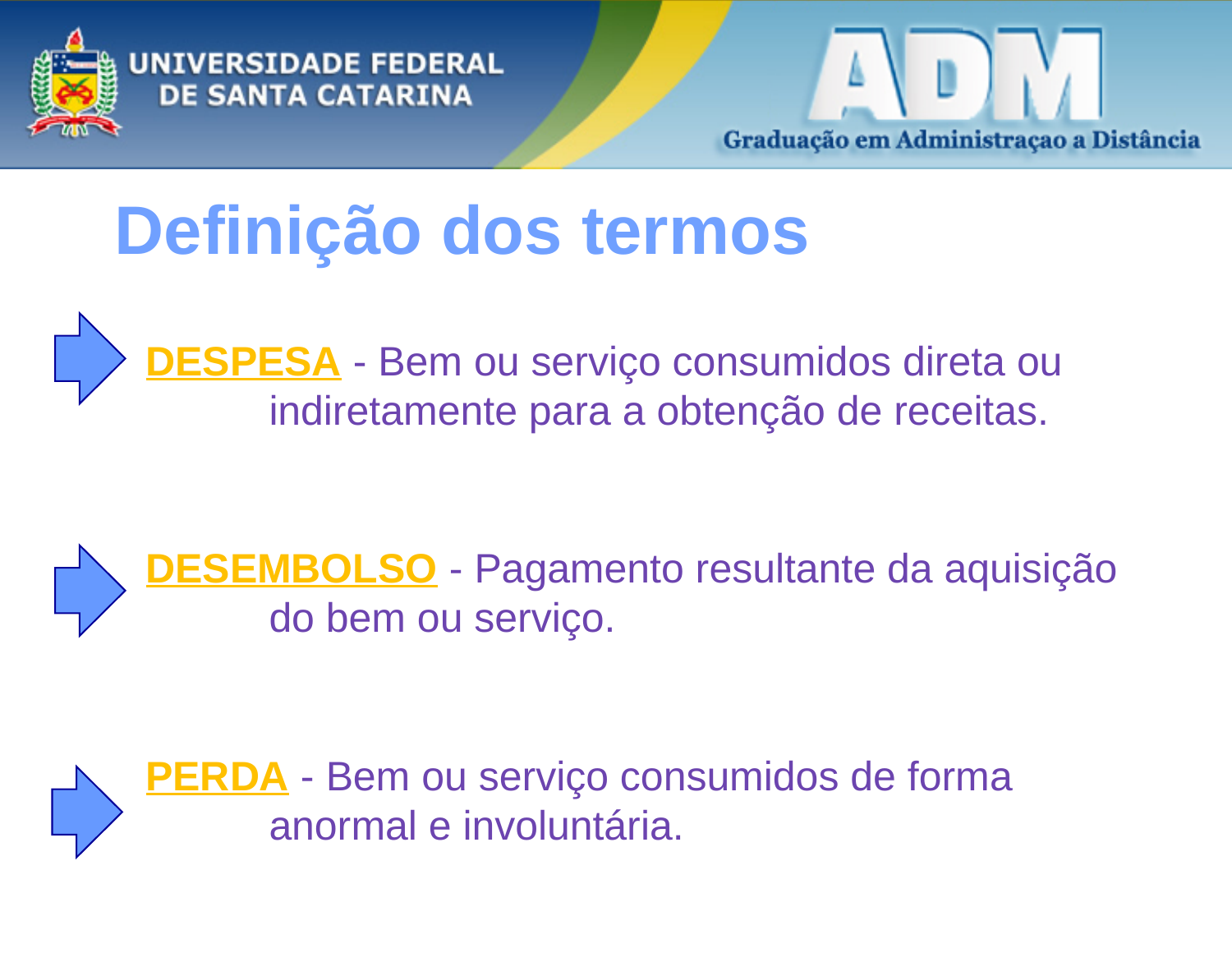

Definição dos termos

DESPESA - Bem ou serviço consumidos direta ou 	indiretamente para a obtenção de receitas.

DESEMBOLSO - Pagamento resultante da aquisição 	do bem ou serviço.

PERDA - Bem ou serviço consumidos de forma 	anormal e involuntária.

4
Martins (2003)